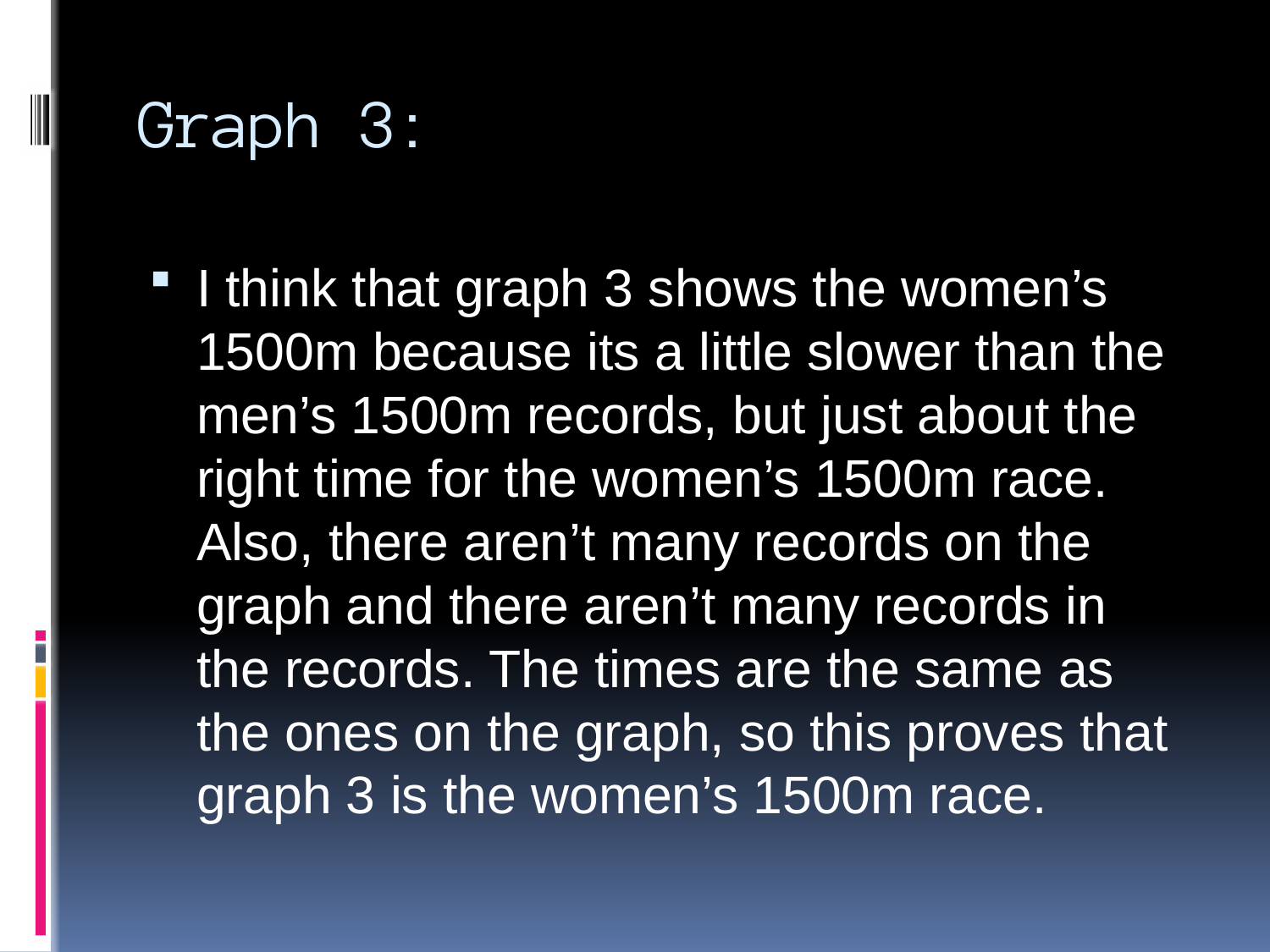

# Graph 3:
I think that graph 3 shows the women’s 1500m because its a little slower than the men’s 1500m records, but just about the right time for the women’s 1500m race. Also, there aren’t many records on the graph and there aren’t many records in the records. The times are the same as the ones on the graph, so this proves that graph 3 is the women’s 1500m race.